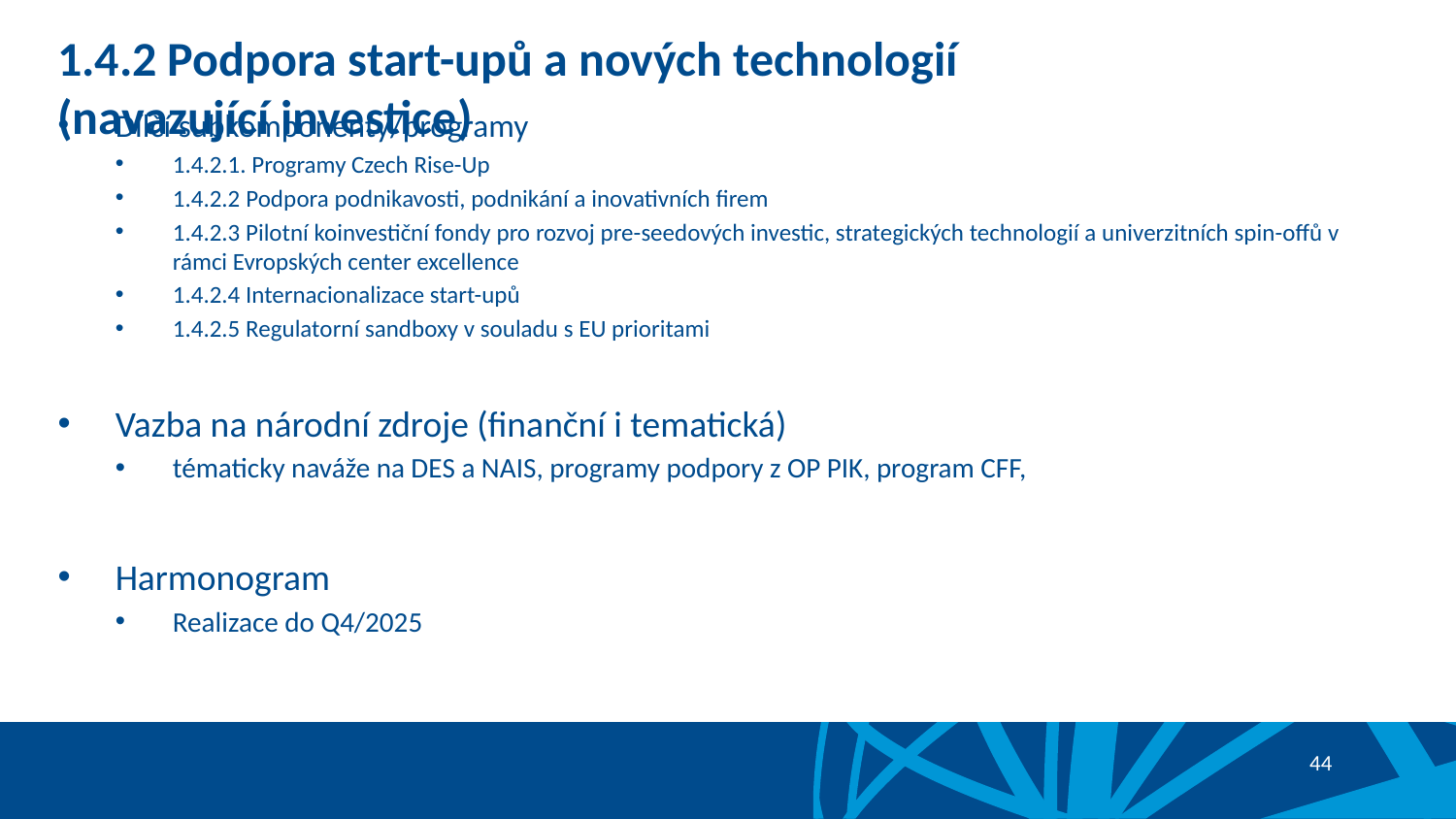

# 1.4.2 Podpora start-upů a nových technologií (navazující investice)
Dílčí subkomponenty/programy
1.4.2.1. Programy Czech Rise-Up
1.4.2.2 Podpora podnikavosti, podnikání a inovativních firem
1.4.2.3 Pilotní koinvestiční fondy pro rozvoj pre-seedových investic, strategických technologií a univerzitních spin-offů v rámci Evropských center excellence
1.4.2.4 Internacionalizace start-upů
1.4.2.5 Regulatorní sandboxy v souladu s EU prioritami

Vazba na národní zdroje (finanční i tematická)
tématicky naváže na DES a NAIS, programy podpory z OP PIK, program CFF,

Harmonogram
Realizace do Q4/2025